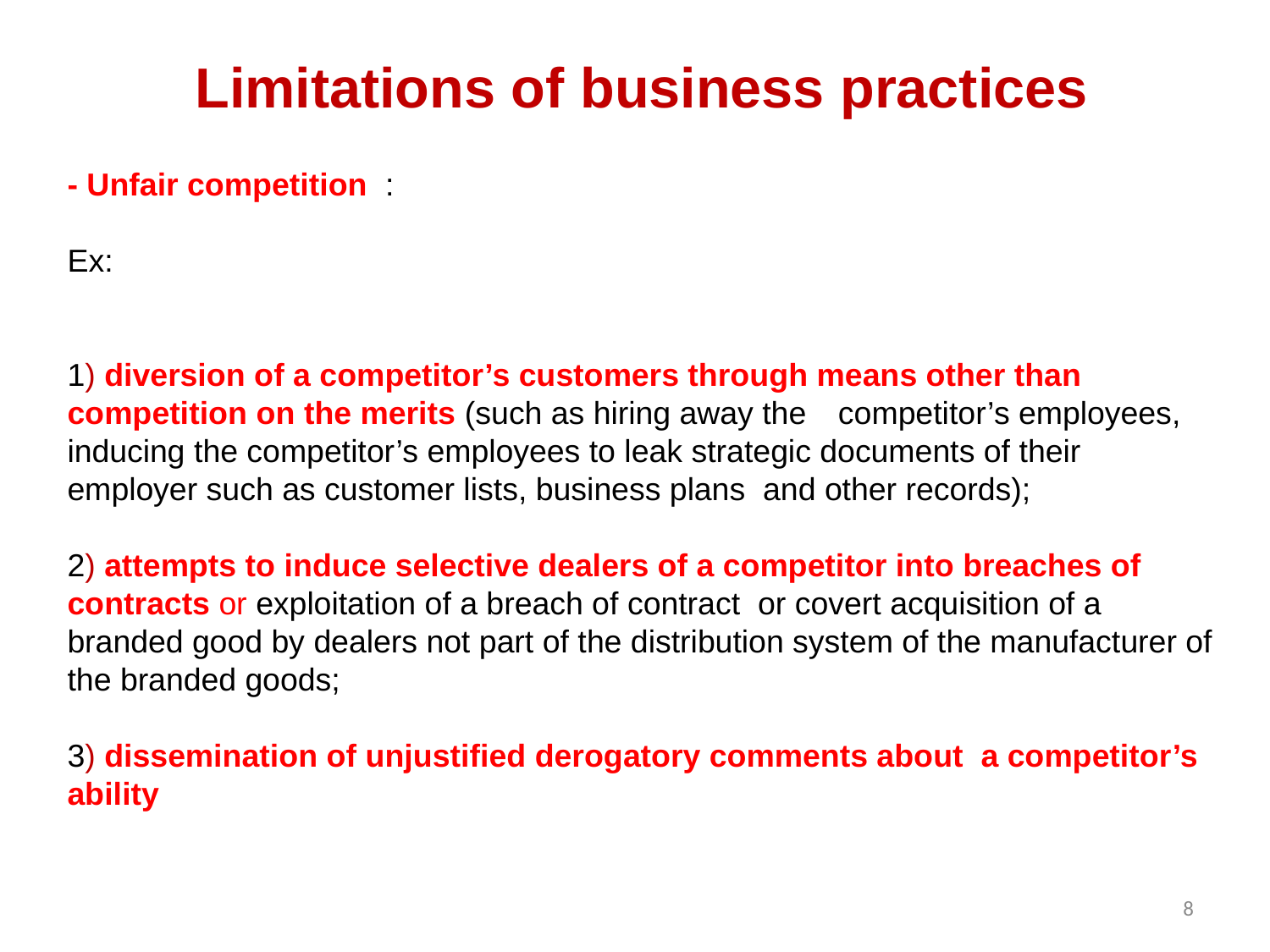

Limitations of business practices
- Unfair competition  :

Ex:

1) diversion of a competitor’s customers through means other than competition on the merits (such as hiring away the 	 competitor’s employees, inducing the competitor’s employees to leak strategic documents of their  employer such as customer lists, business plans  and other records);

2) attempts to induce selective dealers of a competitor into breaches of contracts or exploitation of a breach of contract  or covert acquisition of a branded good by dealers not part of the distribution system of the manufacturer of the branded goods;

3) dissemination of unjustified derogatory comments about  a competitor’s ability

8